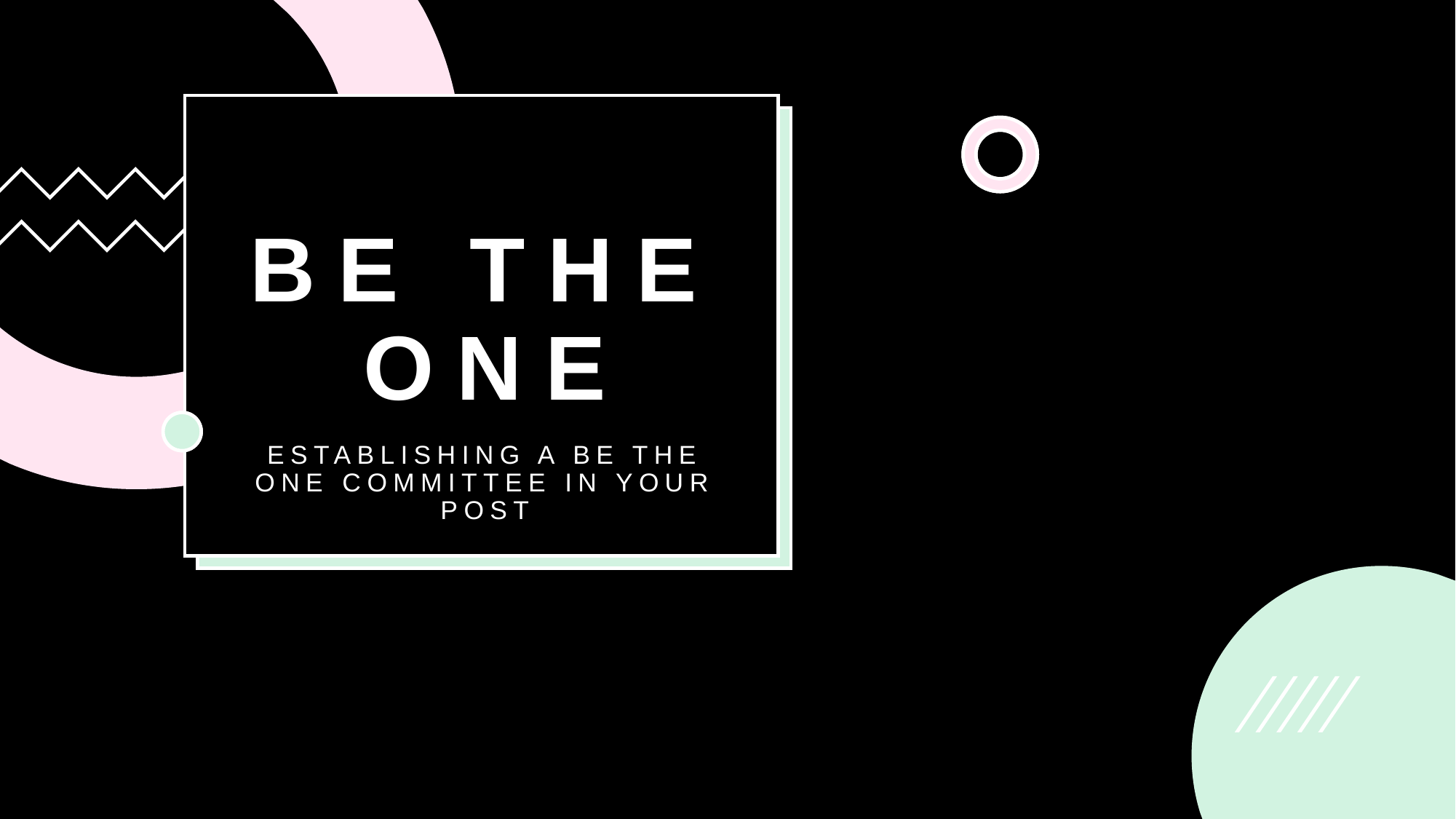

# Be the One

Establishing a Be the One Committee in Your Post